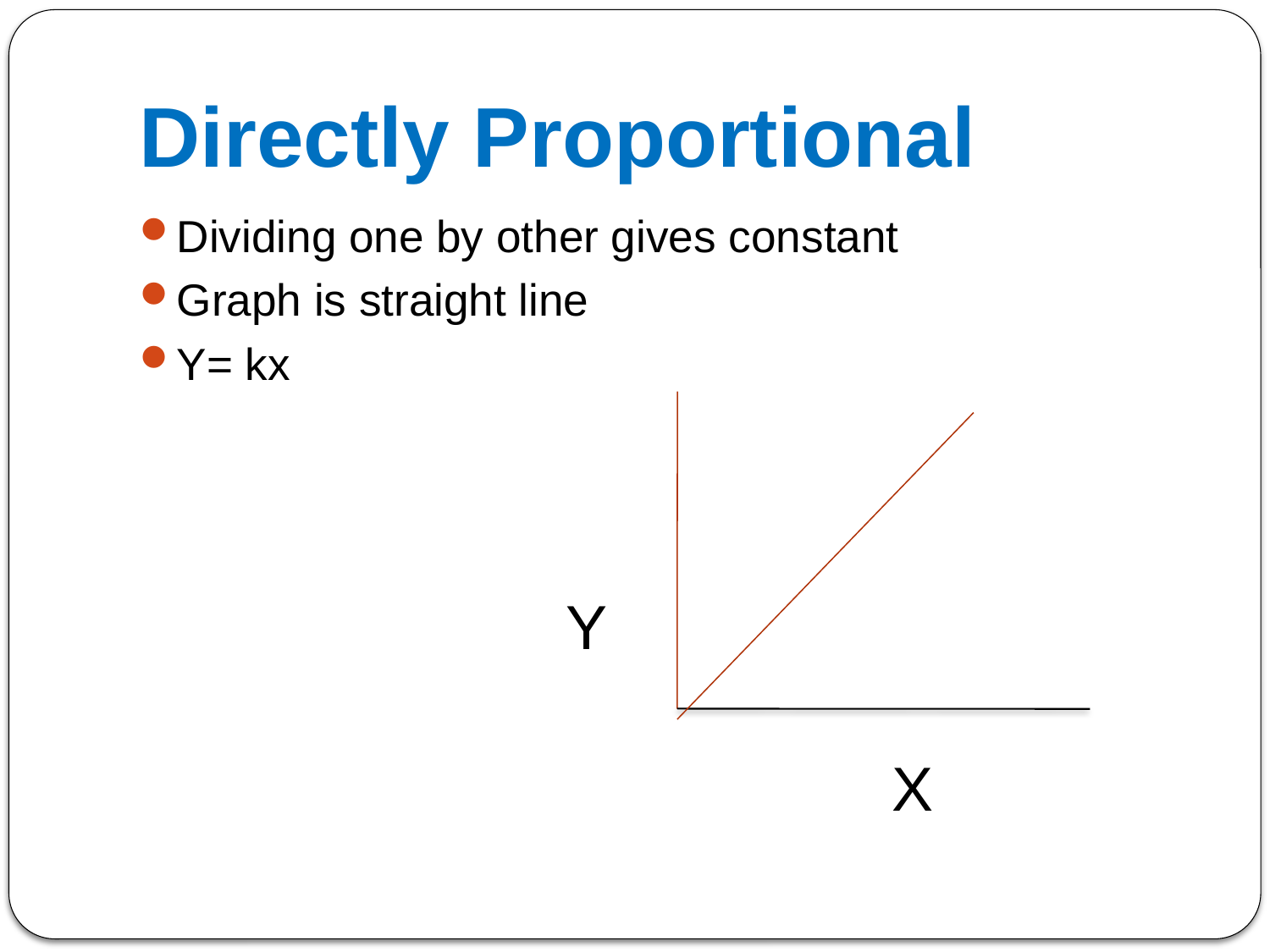

# Directly Proportional
Dividing one by other gives constant
Graph is straight line
Y= kx

       Y

		                        X